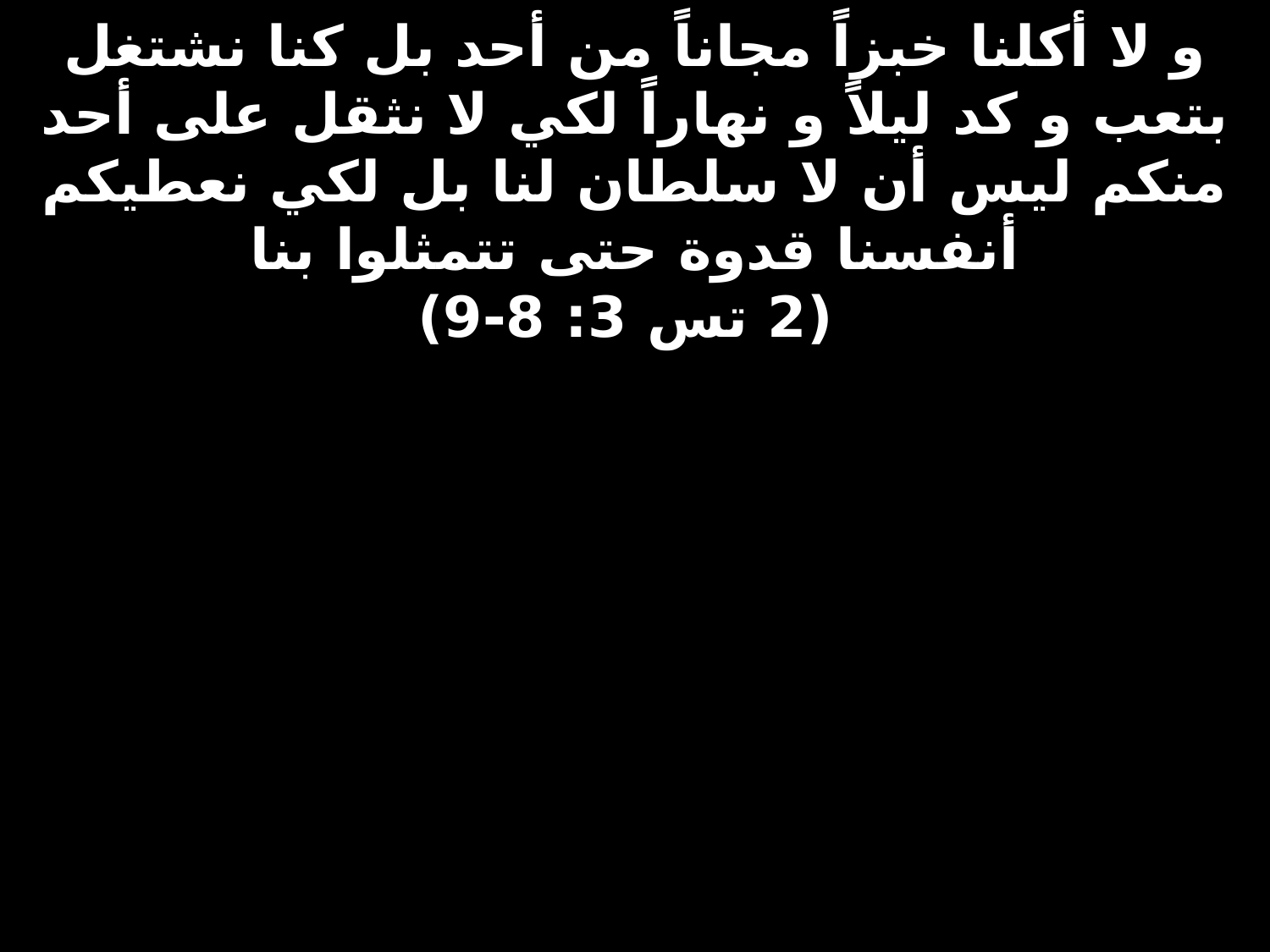

# و لا أكلنا خبزاً مجاناً من أحد بل كنا نشتغل بتعب و كد ليلاً و نهاراً لكي لا نثقل على أحد منكم ليس أن لا سلطان لنا بل لكي نعطيكم أنفسنا قدوة حتى تتمثلوا بنا (2 تس 3: 8-9)